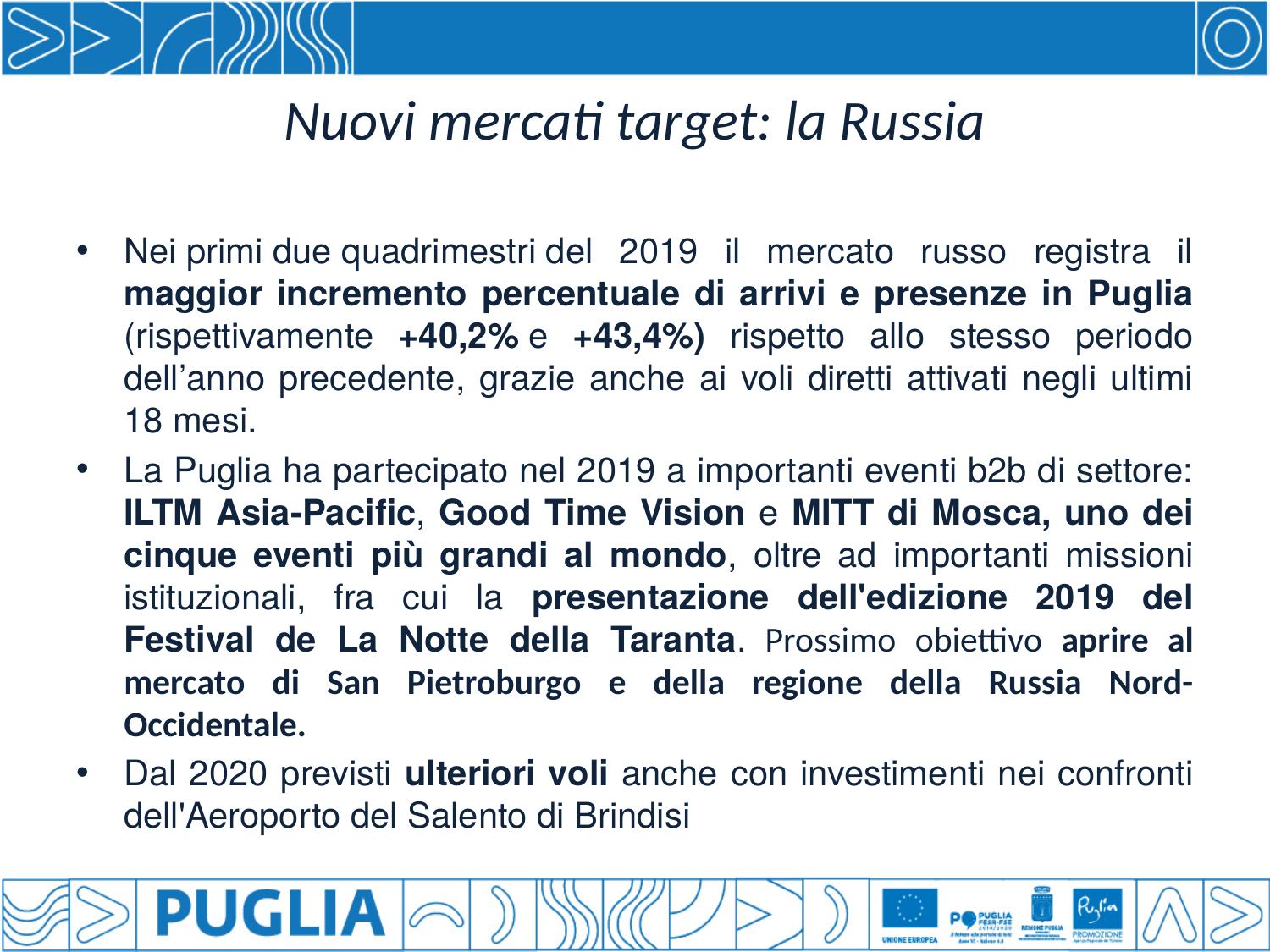

# Nuovi mercati target: la Russia

Nei primi due quadrimestri del 2019 il mercato russo registra il maggior incremento percentuale di arrivi e presenze in Puglia (rispettivamente +40,2% e +43,4%) rispetto allo stesso periodo dell’anno precedente, grazie anche ai voli diretti attivati negli ultimi 18 mesi.
La Puglia ha partecipato nel 2019 a importanti eventi b2b di settore: ILTM Asia-Pacific, Good Time Vision e MITT di Mosca, uno dei cinque eventi più grandi al mondo, oltre ad importanti missioni istituzionali, fra cui la presentazione dell'edizione 2019 del Festival de La Notte della Taranta. Prossimo obiettivo aprire al mercato di San Pietroburgo e della regione della Russia Nord-Occidentale.
Dal 2020 previsti ulteriori voli anche con investimenti nei confronti dell'Aeroporto del Salento di Brindisi